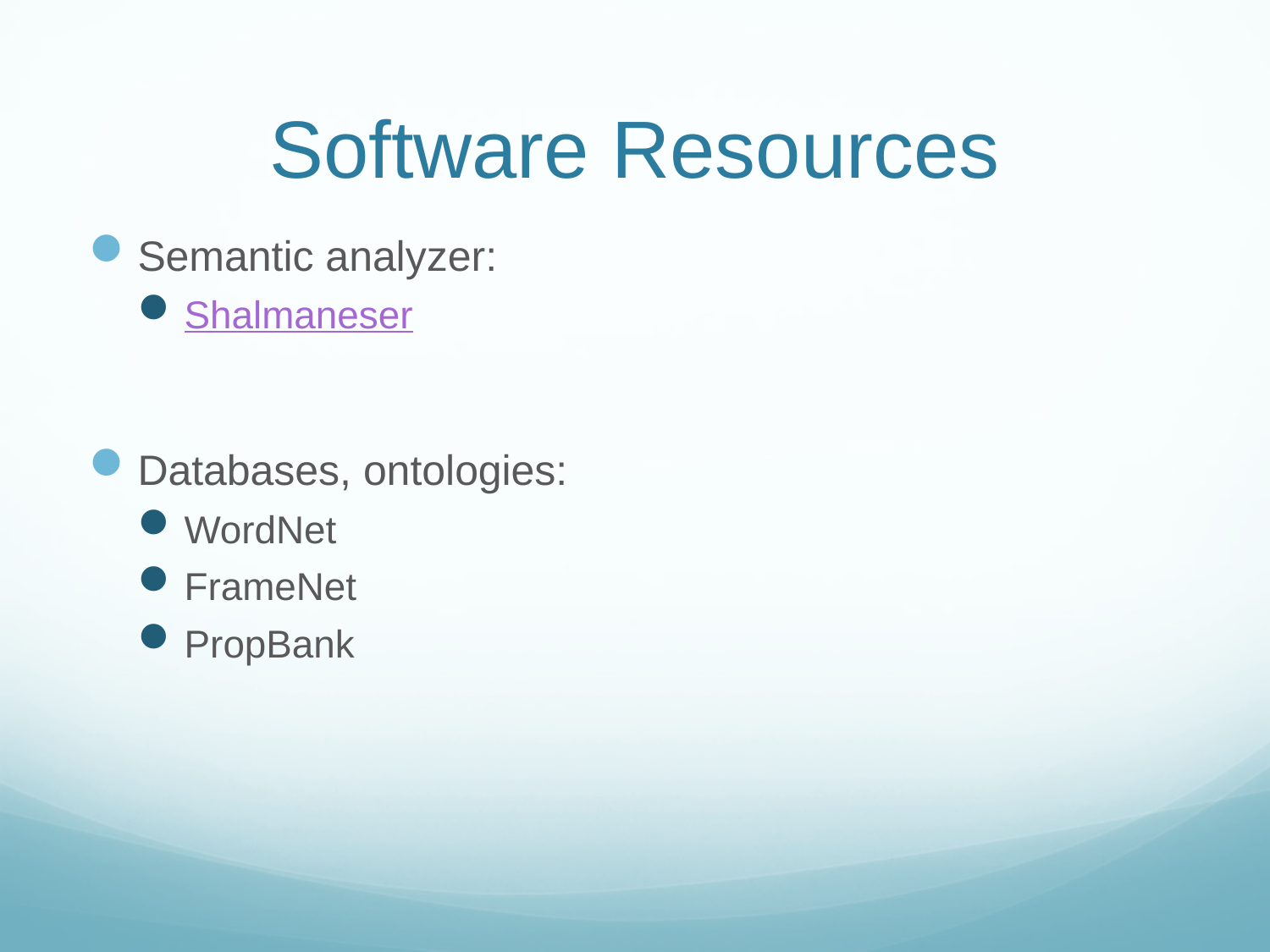

# Software Resources
Semantic analyzer:
Shalmaneser

Databases, ontologies:
WordNet
FrameNet
PropBank